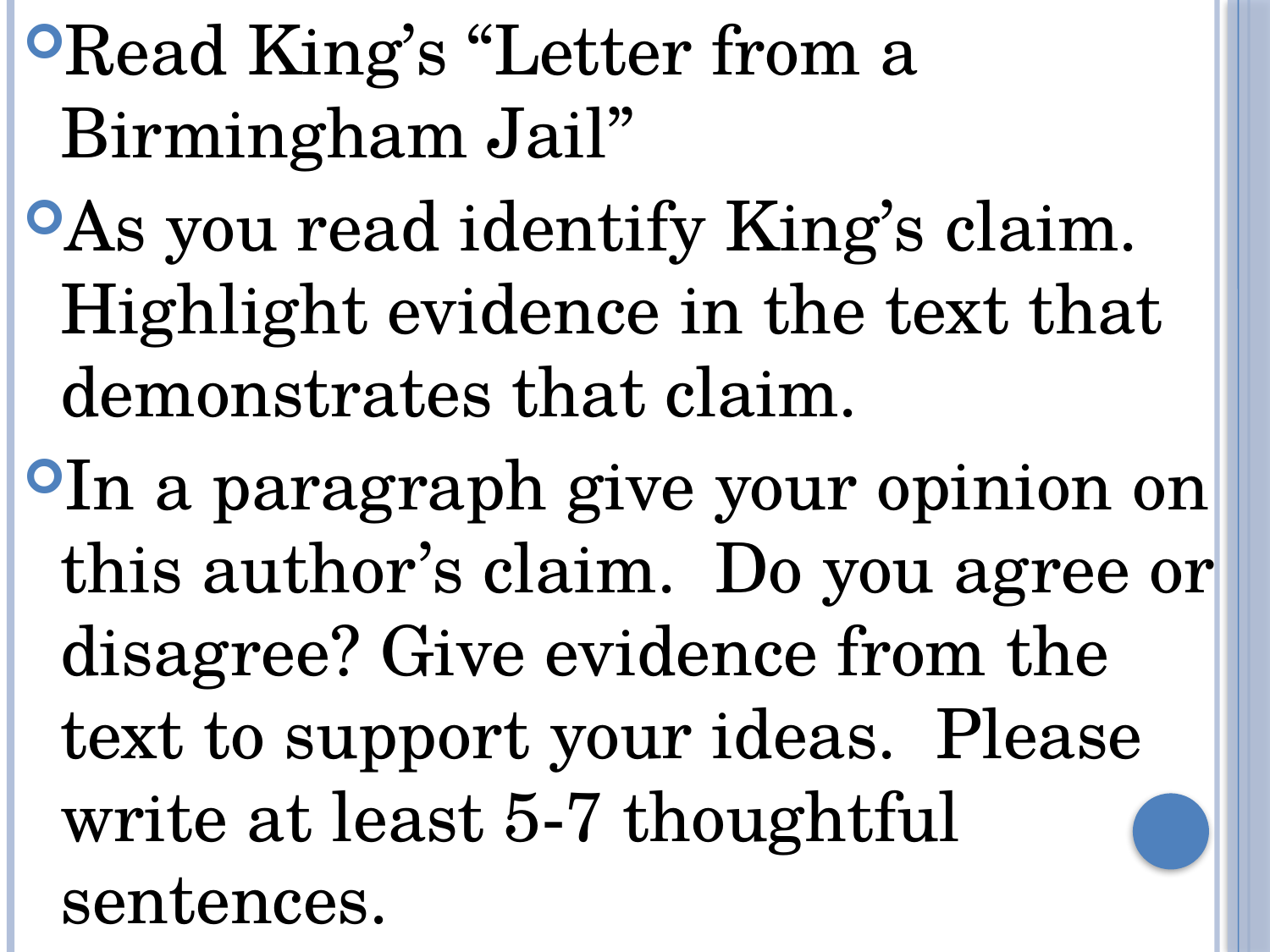

Read King’s “Letter from a Birmingham Jail”
As you read identify King’s claim. Highlight evidence in the text that demonstrates that claim.
In a paragraph give your opinion on this author’s claim.  Do you agree or disagree? Give evidence from the text to support your ideas.  Please write at least 5-7 thoughtful sentences.